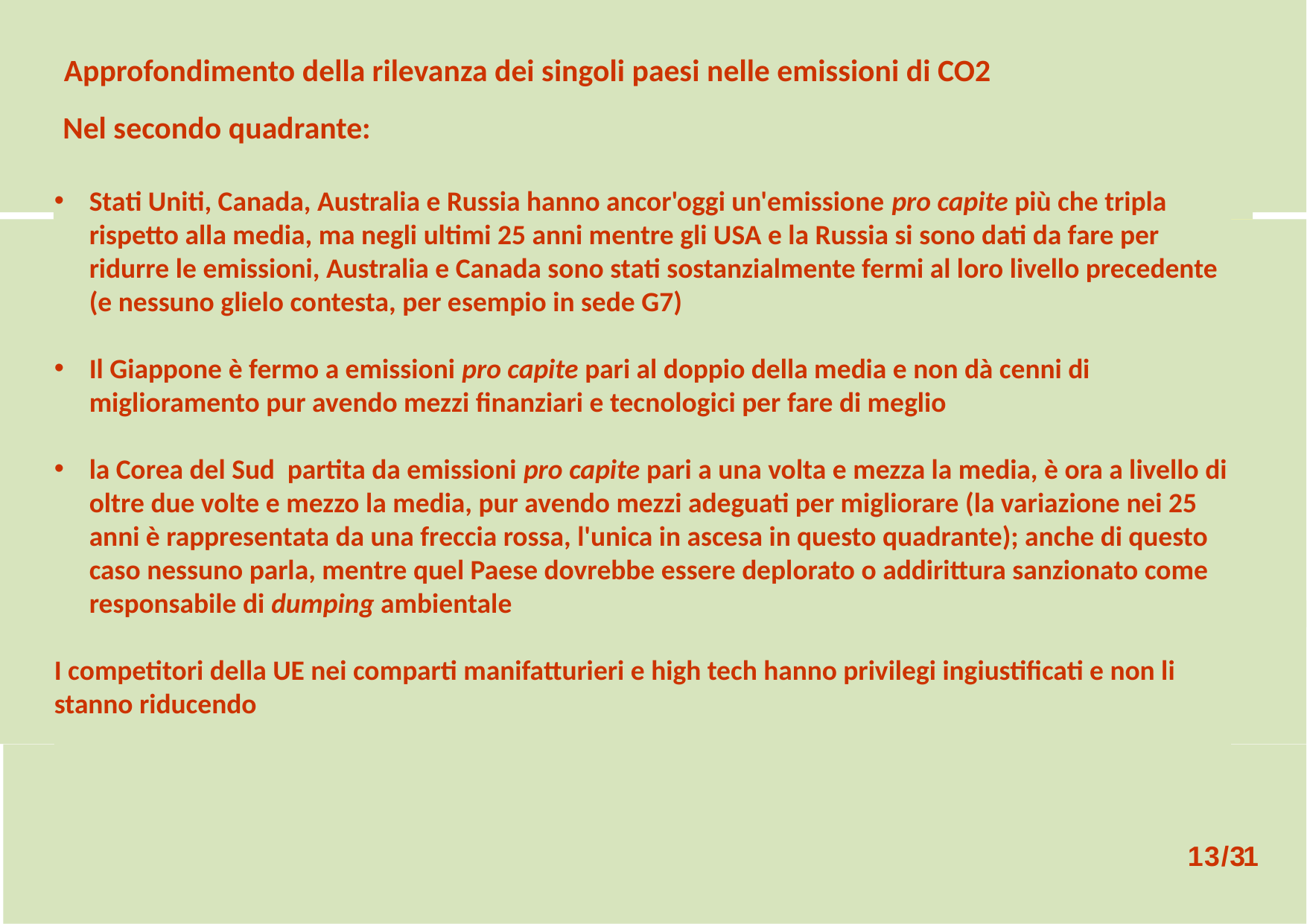

Approfondimento della rilevanza dei singoli paesi nelle emissioni di CO2

 Nel secondo quadrante:

Stati Uniti, Canada, Australia e Russia hanno ancor'oggi un'emissione pro capite più che tripla rispetto alla media, ma negli ultimi 25 anni mentre gli USA e la Russia si sono dati da fare per ridurre le emissioni, Australia e Canada sono stati sostanzialmente fermi al loro livello precedente (e nessuno glielo contesta, per esempio in sede G7)

Il Giappone è fermo a emissioni pro capite pari al doppio della media e non dà cenni di miglioramento pur avendo mezzi finanziari e tecnologici per fare di meglio

la Corea del Sud  partita da emissioni pro capite pari a una volta e mezza la media, è ora a livello di oltre due volte e mezzo la media, pur avendo mezzi adeguati per migliorare (la variazione nei 25 anni è rappresentata da una freccia rossa, l'unica in ascesa in questo quadrante); anche di questo caso nessuno parla, mentre quel Paese dovrebbe essere deplorato o addirittura sanzionato come responsabile di dumping ambientale

I competitori della UE nei comparti manifatturieri e high tech hanno privilegi ingiustificati e non li stanno riducendo

  13/31